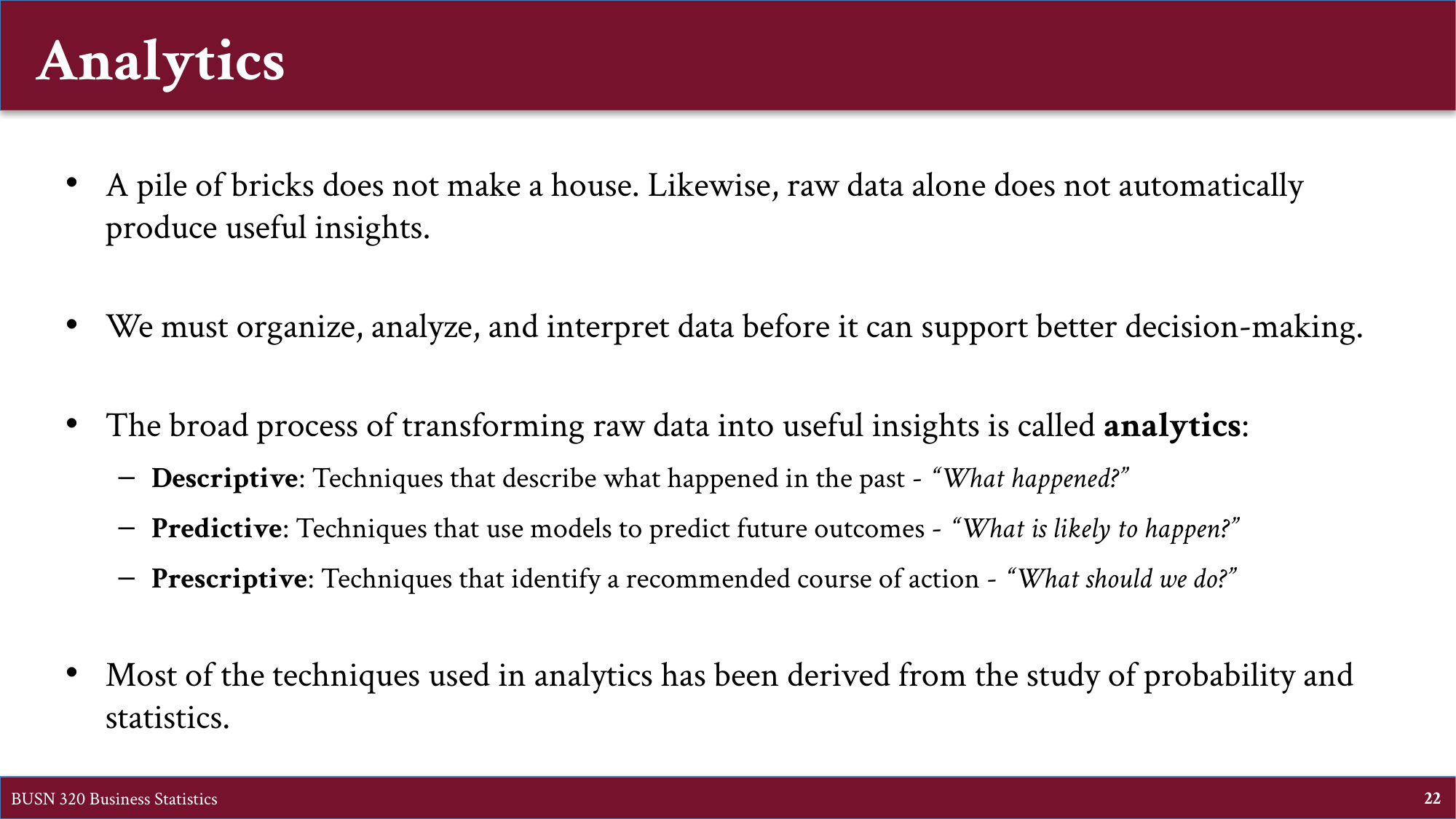

# Analytics
A pile of bricks does not make a house. Likewise, raw data alone does not automatically produce useful insights.

We must organize, analyze, and interpret data before it can support better decision-making.

The broad process of transforming raw data into useful insights is called analytics:
Descriptive: Techniques that describe what happened in the past - “What happened?”
Predictive: Techniques that use models to predict future outcomes - “What is likely to happen?”
Prescriptive: Techniques that identify a recommended course of action - “What should we do?”

Most of the techniques used in analytics has been derived from the study of probability and statistics.

BUSN 320 Business Statistics
22